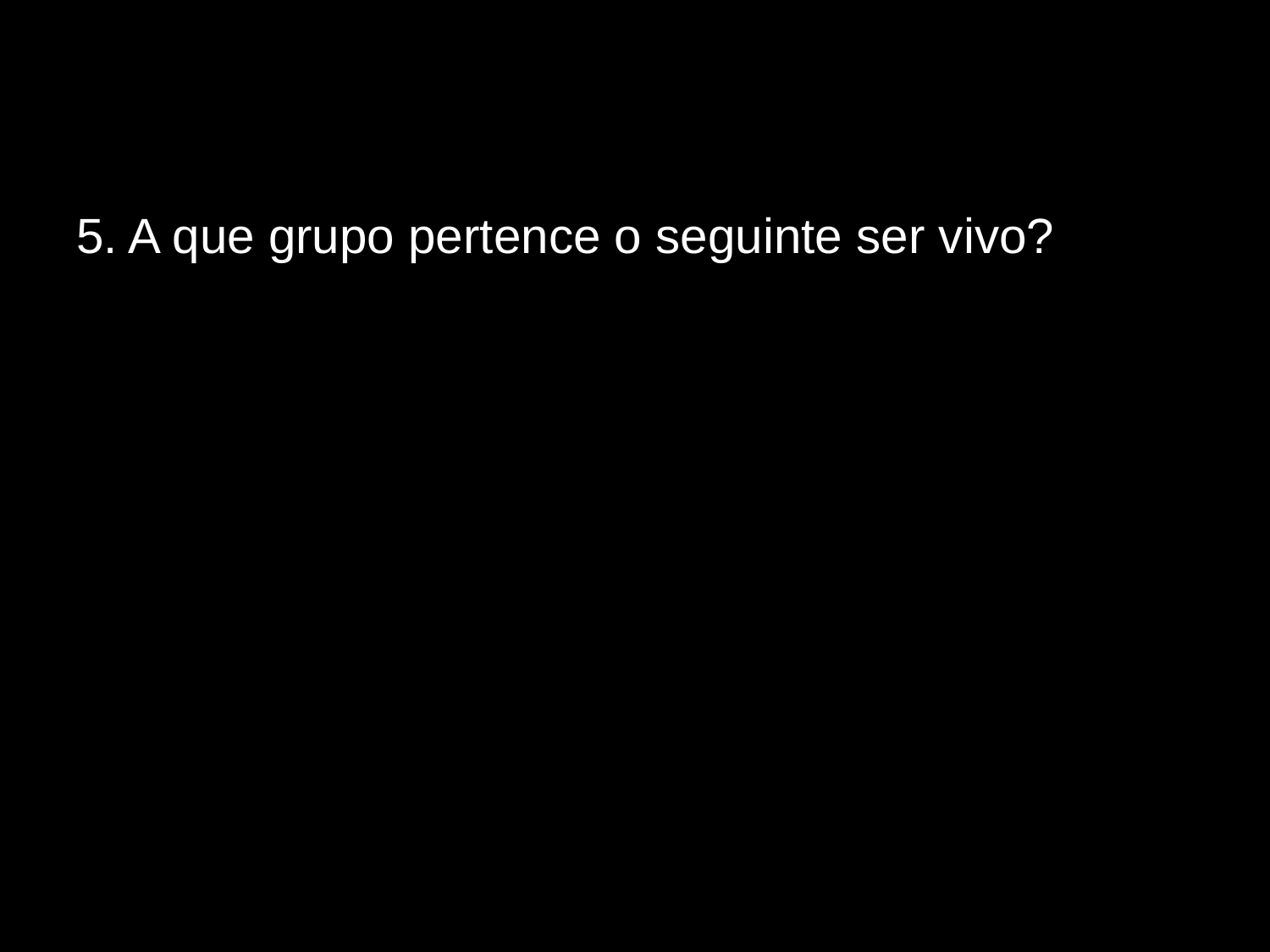

# 5. A que grupo pertence o seguinte ser vivo?